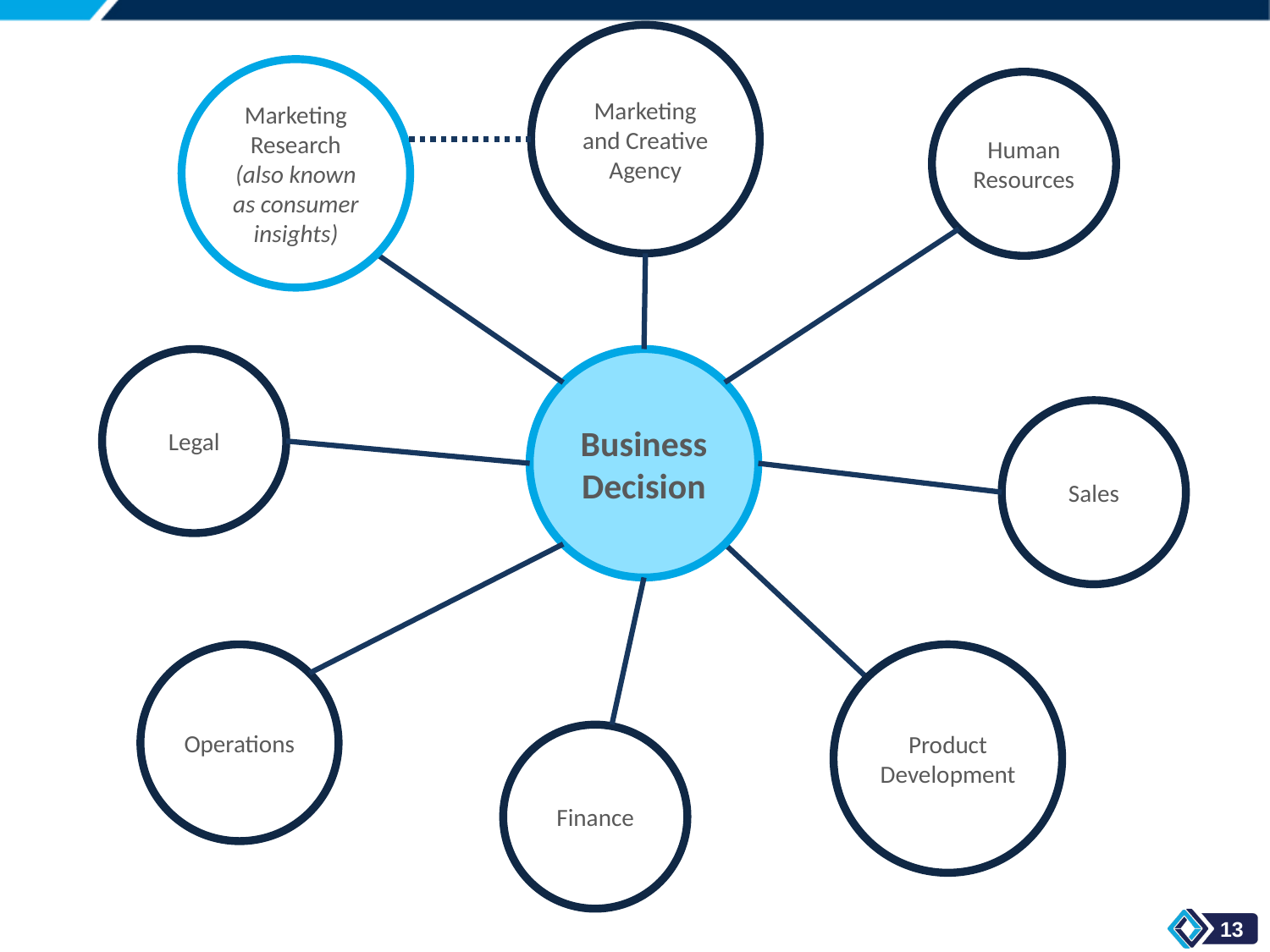

Marketing and Creative Agency
Marketing Research (also known as consumer insights)
Human Resources
Legal
Business Decision
Sales
Operations
Product Development
Finance
13